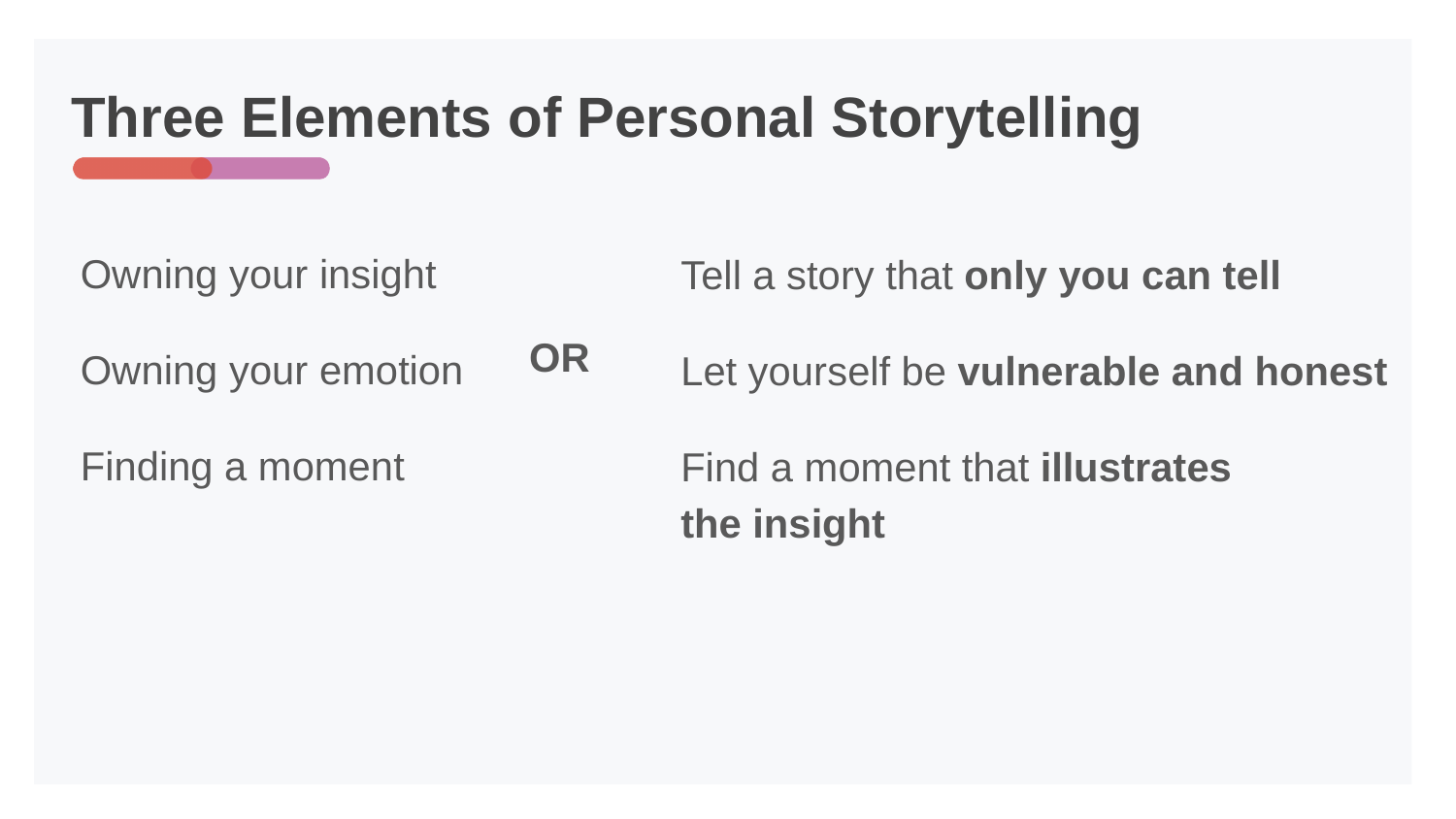

# Three Elements of Personal Storytelling
Owning your insight
Owning your emotion
Finding a moment
Tell a story that only you can tell
Let yourself be vulnerable and honest
Find a moment that illustrates
the insight
OR